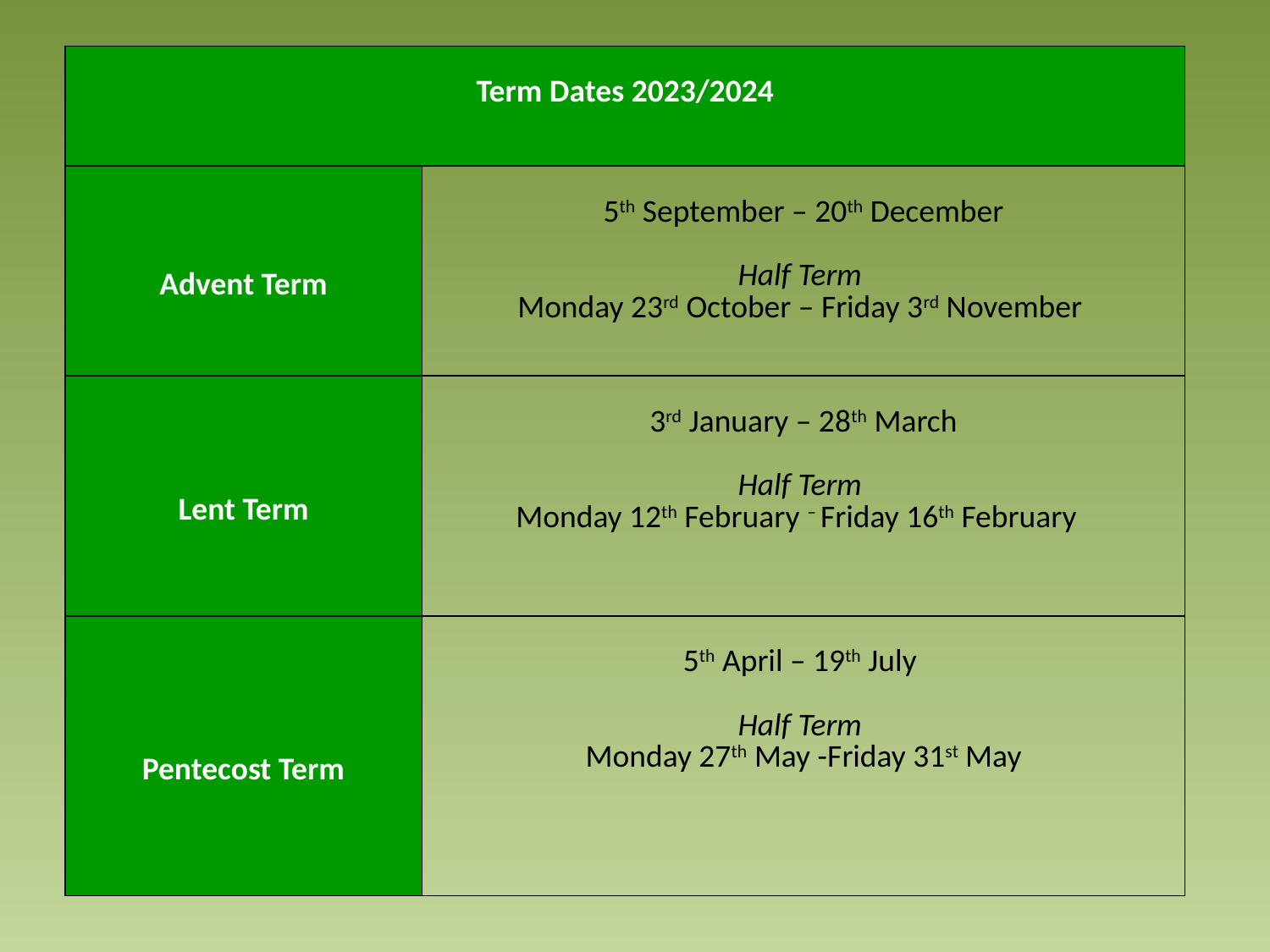

| Term Dates 2023/2024 |  |
| --- | --- |
| Advent Term | 5th September – 20th December   Half Term Monday 23rd October – Friday 3rd November |
| Lent Term | 3rd January – 28th March   Half Term Monday 12th February – Friday 16th February |
| Pentecost Term | 5th April – 19th July   Half Term Monday 27th May -Friday 31st May |